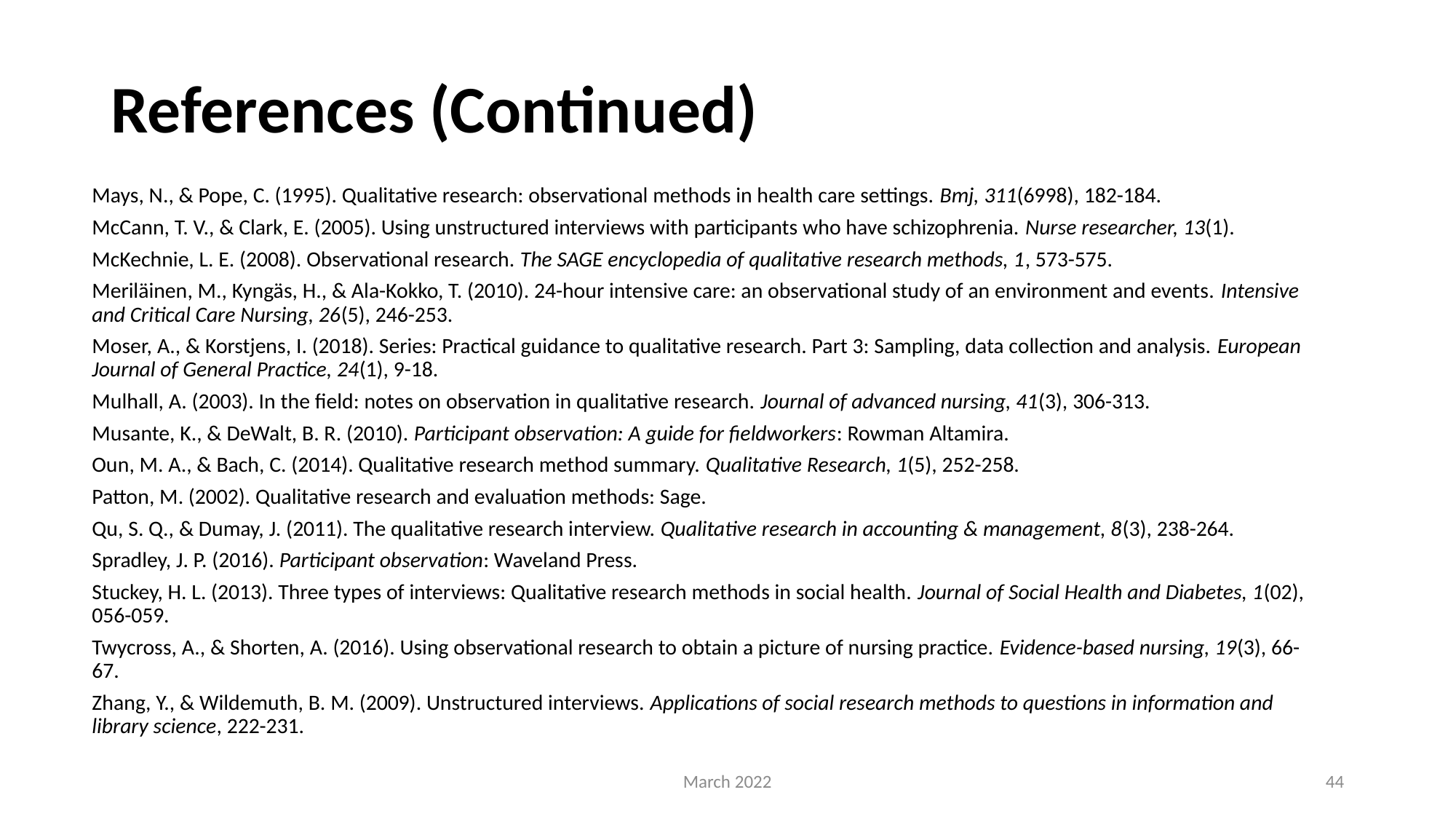

# References (Continued)
Mays, N., & Pope, C. (1995). Qualitative research: observational methods in health care settings. Bmj, 311(6998), 182-184.
McCann, T. V., & Clark, E. (2005). Using unstructured interviews with participants who have schizophrenia. Nurse researcher, 13(1).
McKechnie, L. E. (2008). Observational research. The SAGE encyclopedia of qualitative research methods, 1, 573-575.
Meriläinen, M., Kyngäs, H., & Ala-Kokko, T. (2010). 24-hour intensive care: an observational study of an environment and events. Intensive and Critical Care Nursing, 26(5), 246-253.
Moser, A., & Korstjens, I. (2018). Series: Practical guidance to qualitative research. Part 3: Sampling, data collection and analysis. European Journal of General Practice, 24(1), 9-18.
Mulhall, A. (2003). In the field: notes on observation in qualitative research. Journal of advanced nursing, 41(3), 306-313.
Musante, K., & DeWalt, B. R. (2010). Participant observation: A guide for fieldworkers: Rowman Altamira.
Oun, M. A., & Bach, C. (2014). Qualitative research method summary. Qualitative Research, 1(5), 252-258.
Patton, M. (2002). Qualitative research and evaluation methods: Sage.
Qu, S. Q., & Dumay, J. (2011). The qualitative research interview. Qualitative research in accounting & management, 8(3), 238-264.
Spradley, J. P. (2016). Participant observation: Waveland Press.
Stuckey, H. L. (2013). Three types of interviews: Qualitative research methods in social health. Journal of Social Health and Diabetes, 1(02), 056-059.
Twycross, A., & Shorten, A. (2016). Using observational research to obtain a picture of nursing practice. Evidence-based nursing, 19(3), 66-67.
Zhang, Y., & Wildemuth, B. M. (2009). Unstructured interviews. Applications of social research methods to questions in information and library science, 222-231.

March 2022
44